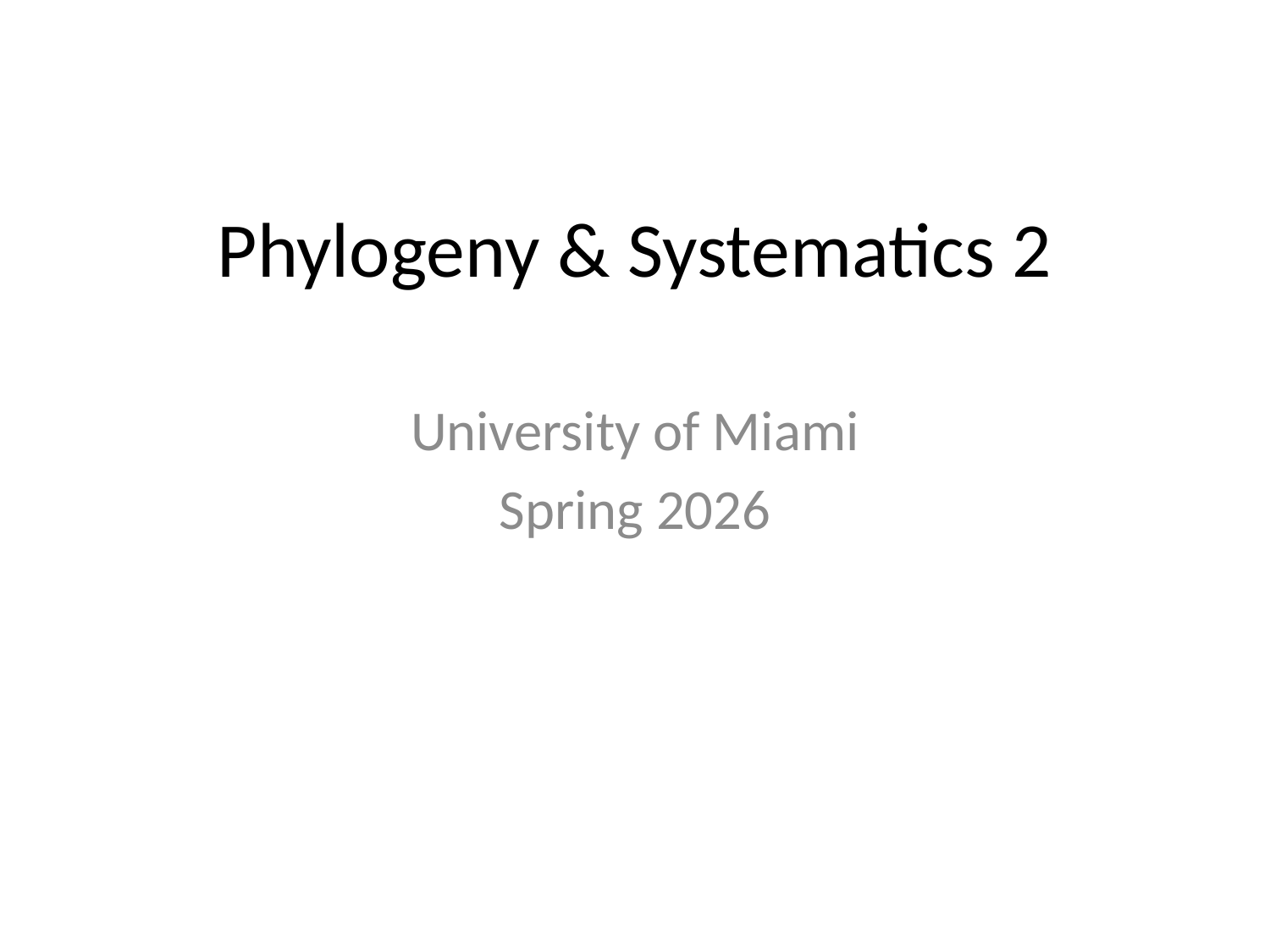

# Phylogeny & Systematics 2
University of Miami
Spring 2026